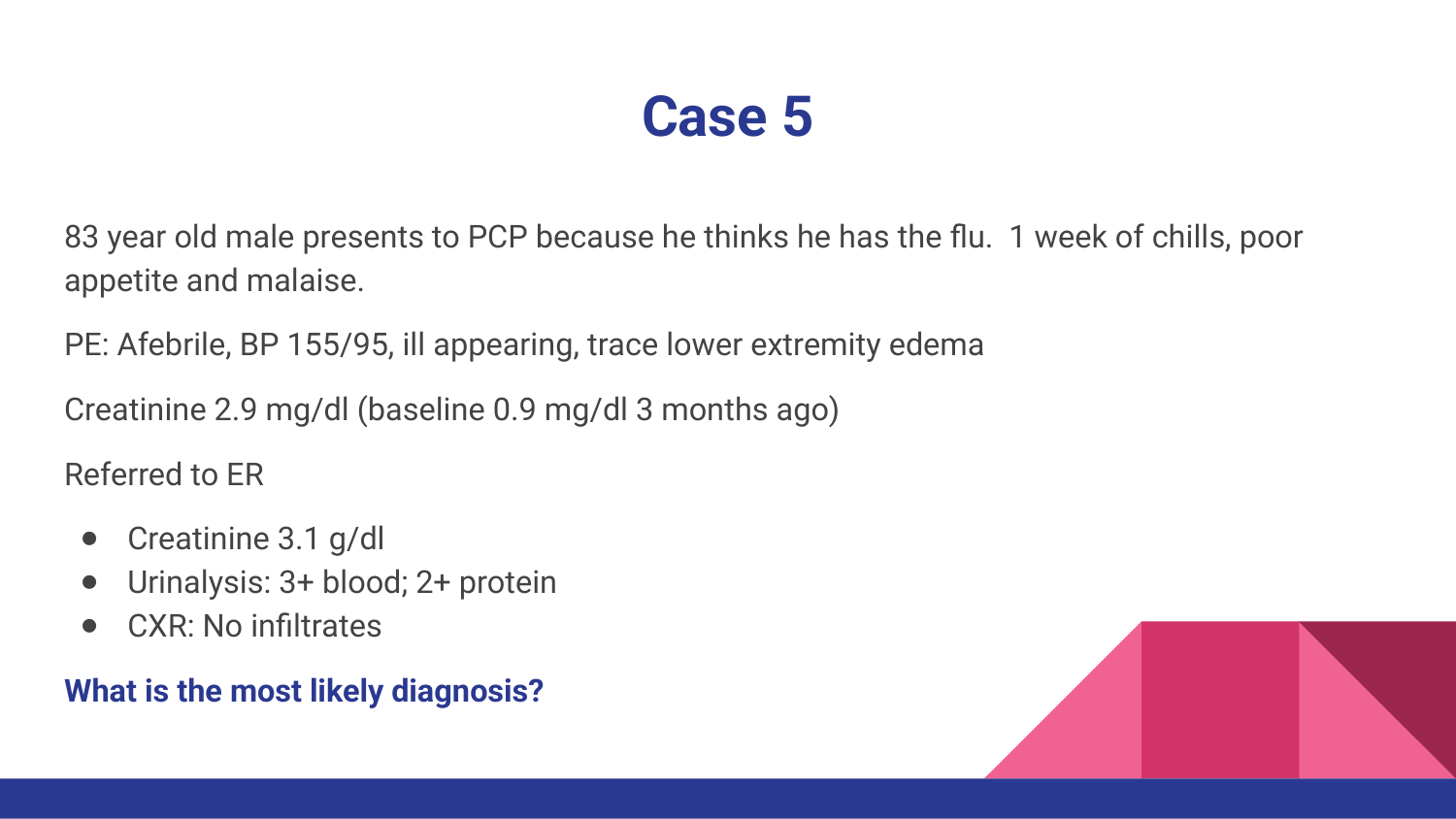

# Case 5
83 year old male presents to PCP because he thinks he has the flu.  1 week of chills, poor appetite and malaise.
PE: Afebrile, BP 155/95, ill appearing, trace lower extremity edema
Creatinine 2.9 mg/dl (baseline 0.9 mg/dl 3 months ago)
Referred to ER
Creatinine 3.1 g/dl
Urinalysis: 3+ blood; 2+ protein
CXR: No infiltrates
What is the most likely diagnosis?